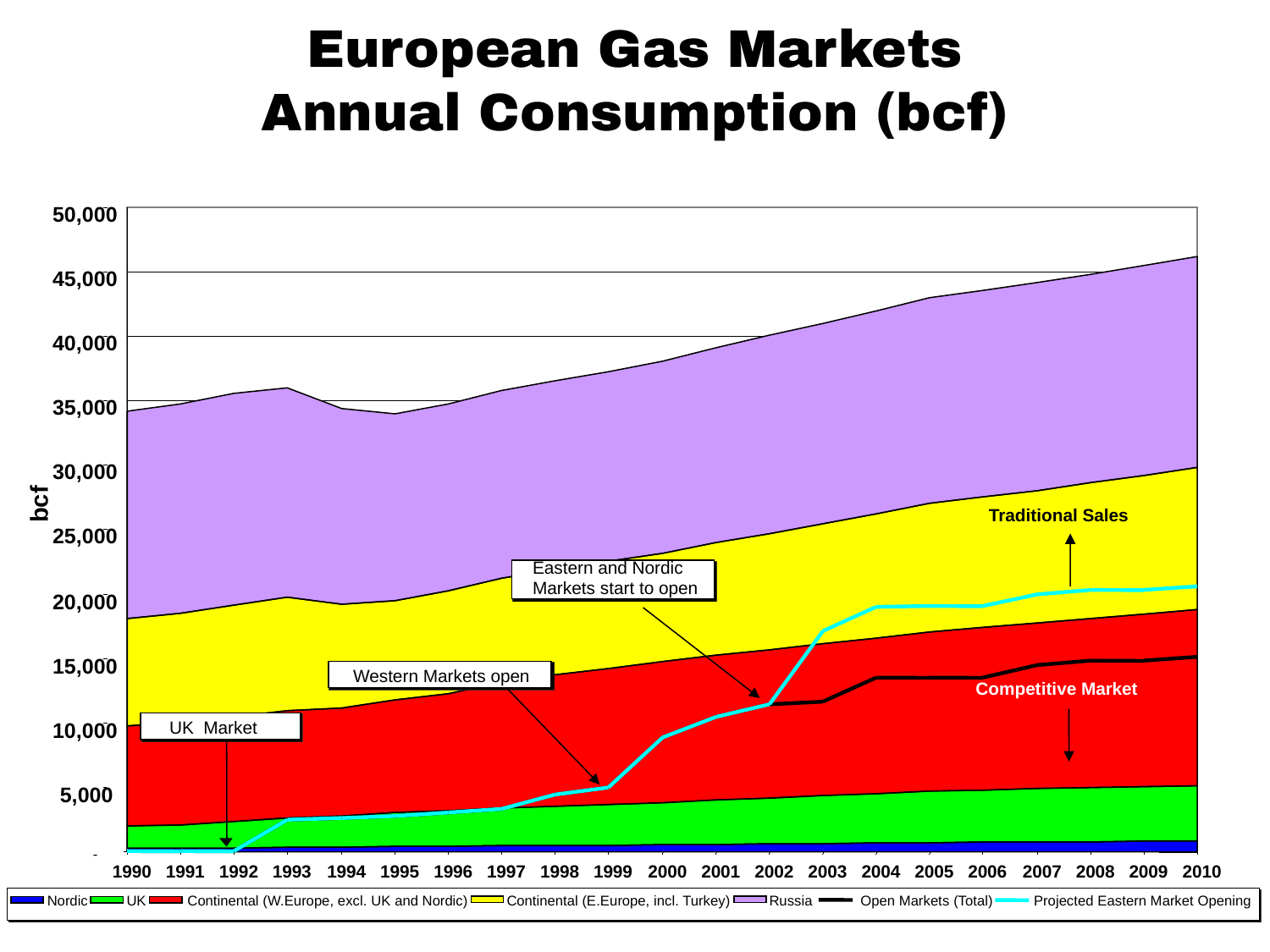

# European Gas Markets Annual Consumption (bcf)
50,000

45,000

40,000

35,000

30,000

bcf
Traditional Sales
25,000

Eastern and Nordic
Markets start to open

20,000

15,000

Western Markets open

Competitive Market

10,000
UK  Market

5,000

-

1990
1991
1992
1993
1994
1995
1996
1997
1998
1999
2000
2001
2002
2003
2004
2005
2006
2007
2008
2009
2010

Nordic
UK
Continental (W.Europe, excl. UK and Nordic)
Continental (E.Europe, incl. Turkey)
Russia
Open Markets (Total)
Projected Eastern Market Opening